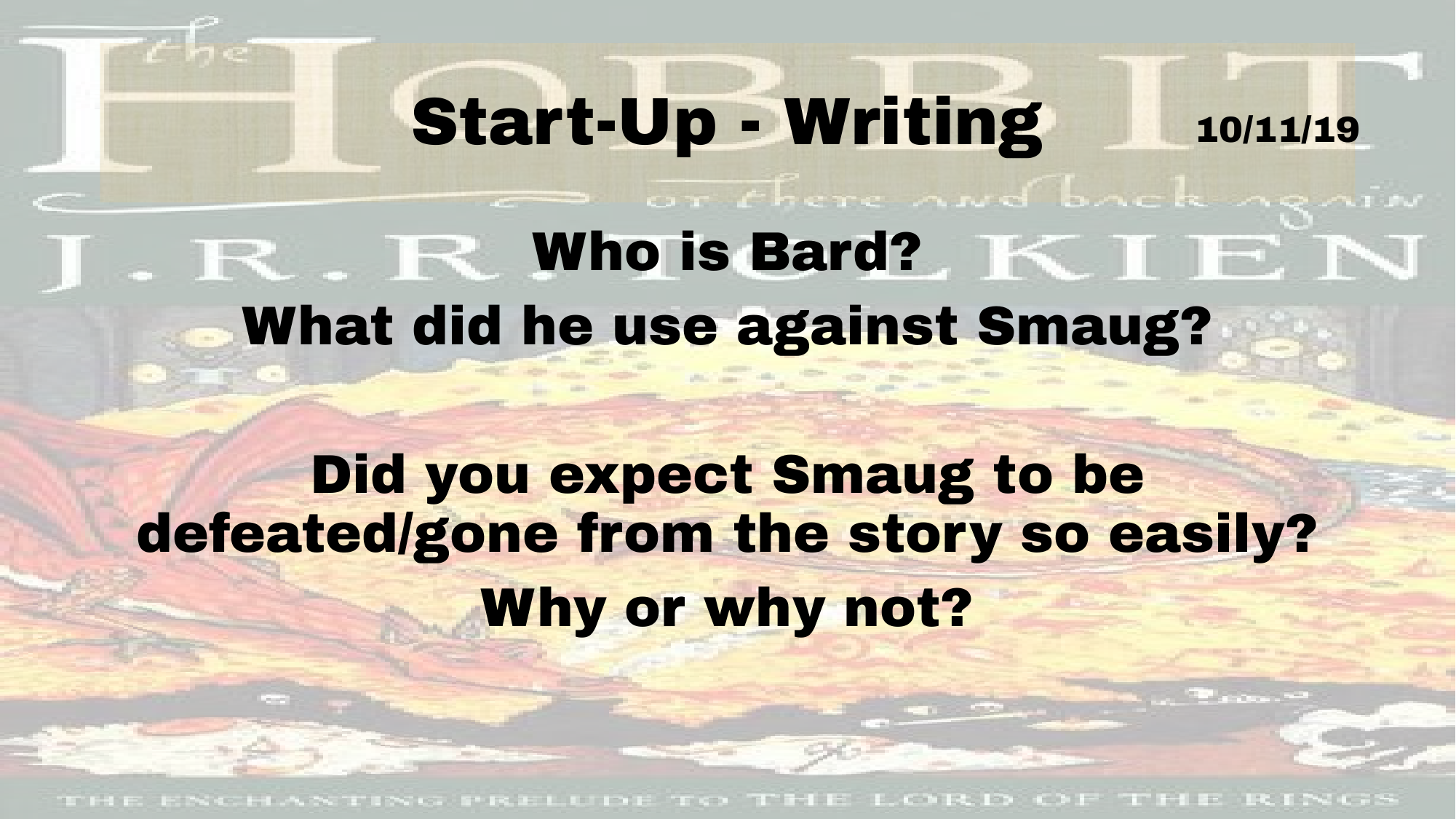

# Start-Up - Writing
10/11/19
Who is Bard?
What did he use against Smaug?

Did you expect Smaug to be defeated/gone from the story so easily?
Why or why not?